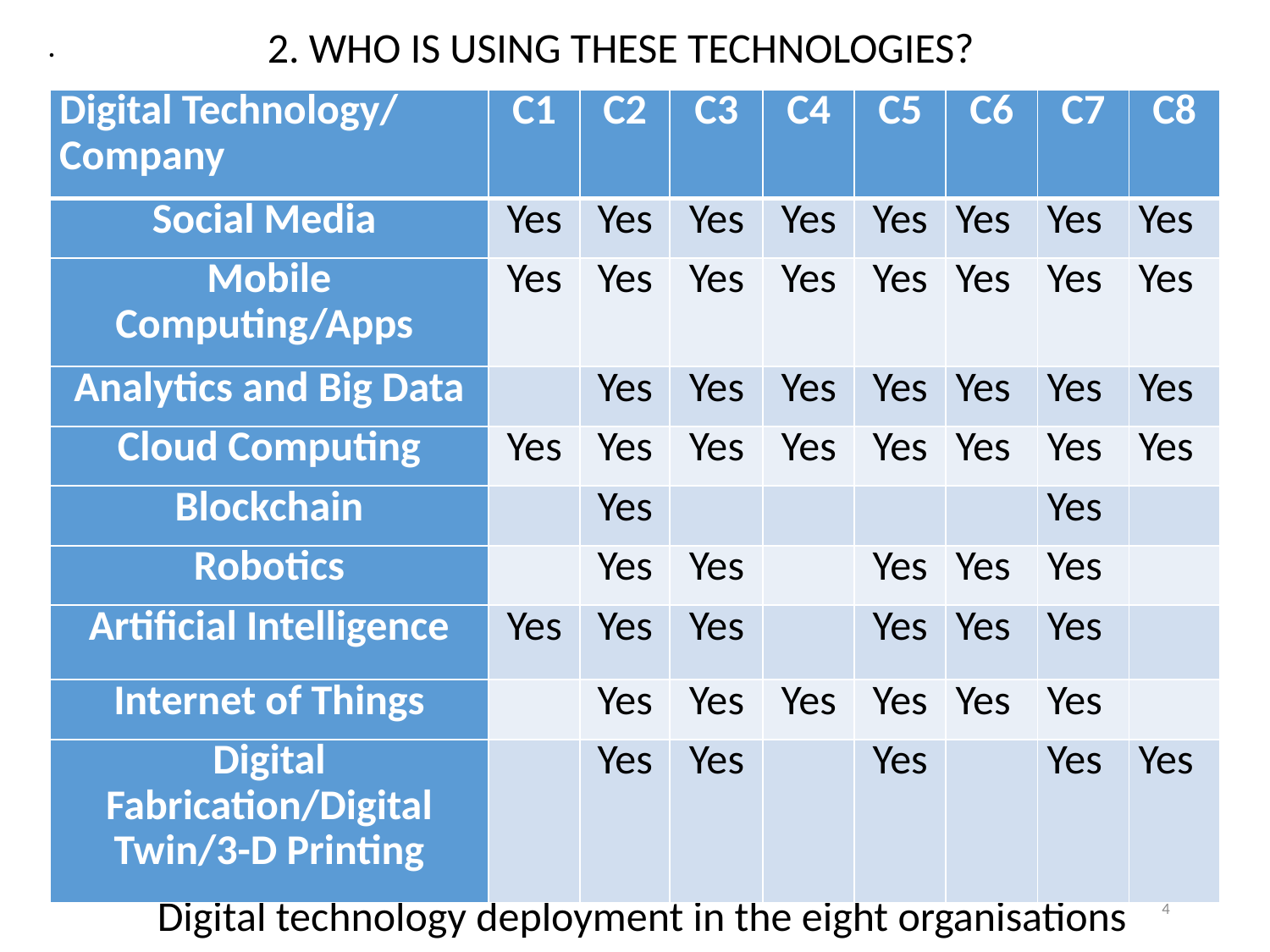

# .
2. WHO IS USING THESE TECHNOLOGIES?
| Digital Technology/ Company | C1 | C2 | C3 | C4 | C5 | C6 | C7 | C8 |
| --- | --- | --- | --- | --- | --- | --- | --- | --- |
| Social Media | Yes | Yes | Yes | Yes | Yes | Yes | Yes | Yes |
| Mobile Computing/Apps | Yes | Yes | Yes | Yes | Yes | Yes | Yes | Yes |
| Analytics and Big Data |  | Yes | Yes | Yes | Yes | Yes | Yes | Yes |
| Cloud Computing | Yes | Yes | Yes | Yes | Yes | Yes | Yes | Yes |
| Blockchain |  | Yes |  |  |  |  | Yes |  |
| Robotics |  | Yes | Yes |  | Yes | Yes | Yes |  |
| Artificial Intelligence | Yes | Yes | Yes |  | Yes | Yes | Yes |  |
| Internet of Things |  | Yes | Yes | Yes | Yes | Yes | Yes |  |
| Digital Fabrication/Digital Twin/3-D Printing |  | Yes | Yes |  | Yes |  | Yes | Yes |
Digital technology deployment in the eight organisations
4